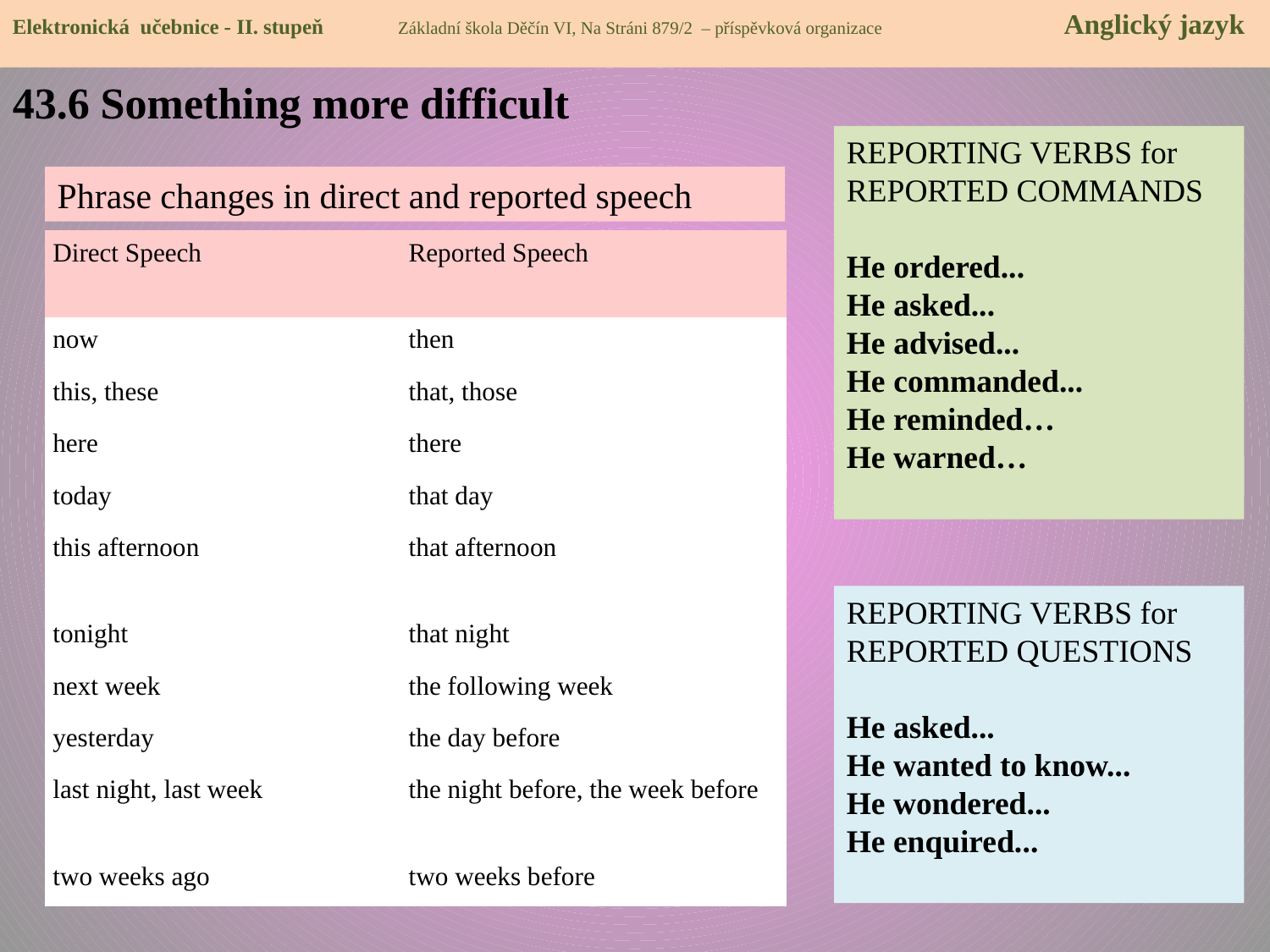

Elektronická  učebnice - II. stupeň              Základní škola Děčín VI, Na Stráni 879/2  – příspěvková organizace                                	        Anglický jazyk

43.6 Something more difficult
REPORTING VERBS for REPORTED COMMANDS

He ordered...
He asked...
He advised...
He commanded...
He reminded…
He warned…

Phrase changes in direct and reported speech

| Direct Speech | Reported Speech |
| --- | --- |
| now | then |
| this, these | that, those |
| here | there |
| today | that day |
| this afternoon | that afternoon |
| tonight | that night |
| next week | the following week |
| yesterday | the day before |
| last night, last week | the night before, the week before |
| two weeks ago | two weeks before |

REPORTING VERBS for REPORTED QUESTIONS

He asked...
He wanted to know...
He wondered...
He enquired...